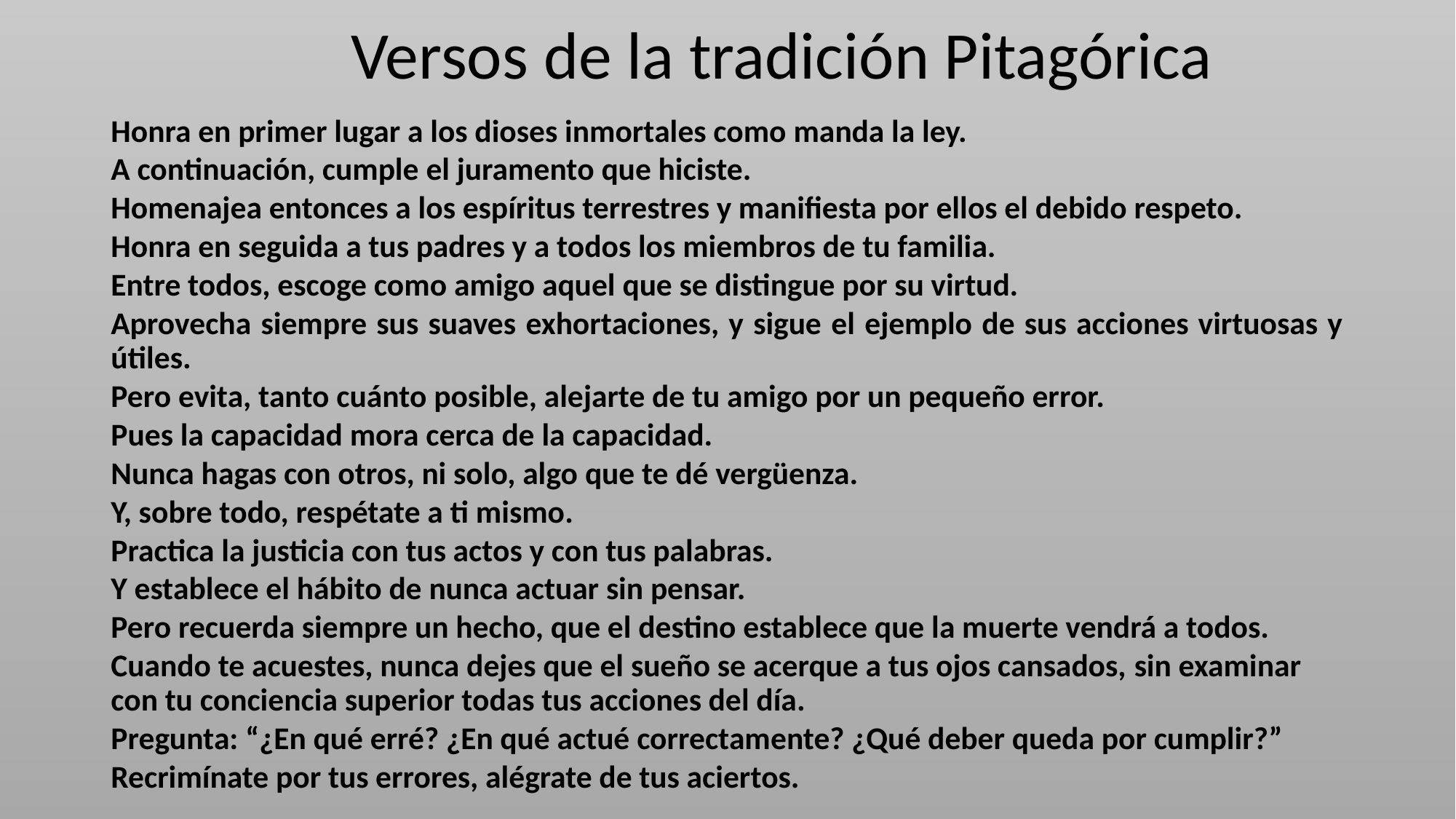

# Versos de la tradición Pitagórica
Honra en primer lugar a los dioses inmortales como manda la ley.
A continuación, cumple el juramento que hiciste.
Homenajea entonces a los espíritus terrestres y manifiesta por ellos el debido respeto.
Honra en seguida a tus padres y a todos los miembros de tu familia.
Entre todos, escoge como amigo aquel que se distingue por su virtud.
Aprovecha siempre sus suaves exhortaciones, y sigue el ejemplo de sus acciones virtuosas y útiles.
Pero evita, tanto cuánto posible, alejarte de tu amigo por un pequeño error.
Pues la capacidad mora cerca de la capacidad.
Nunca hagas con otros, ni solo, algo que te dé vergüenza.
Y, sobre todo, respétate a ti mismo.
Practica la justicia con tus actos y con tus palabras.
Y establece el hábito de nunca actuar sin pensar.
Pero recuerda siempre un hecho, que el destino establece que la muerte vendrá a todos.
Cuando te acuestes, nunca dejes que el sueño se acerque a tus ojos cansados, sin examinar con tu conciencia superior todas tus acciones del día.
Pregunta: “¿En qué erré? ¿En qué actué correctamente? ¿Qué deber queda por cumplir?”
Recrimínate por tus errores, alégrate de tus aciertos.